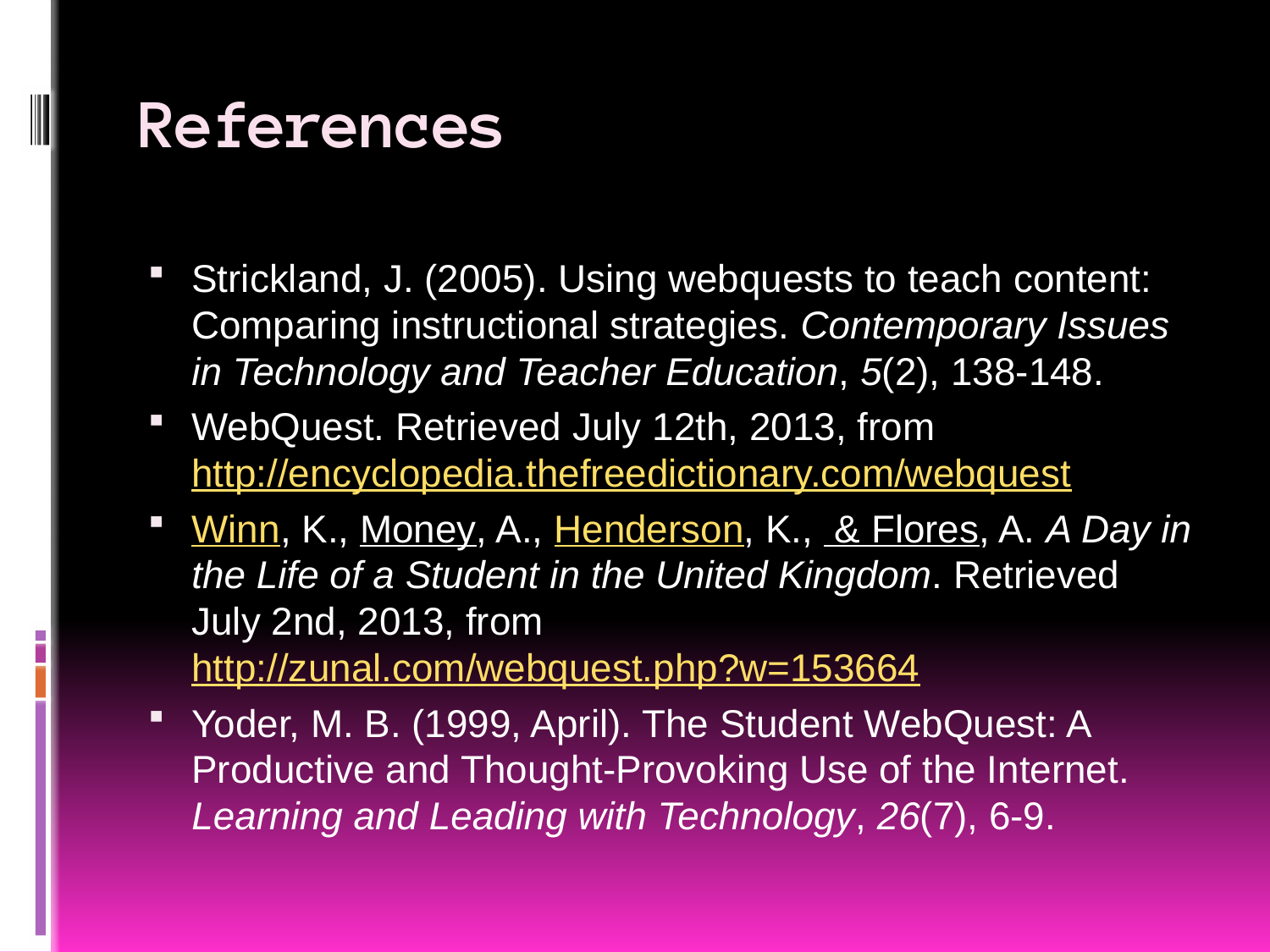

# References
Strickland, J. (2005). Using webquests to teach content: Comparing instructional strategies. Contemporary Issues in Technology and Teacher Education, 5(2), 138-148.
WebQuest. Retrieved July 12th, 2013, from http://encyclopedia.thefreedictionary.com/webquest
Winn, K., Money, A., Henderson, K.,  & Flores, A. A Day in the Life of a Student in the United Kingdom. Retrieved July 2nd, 2013, from http://zunal.com/webquest.php?w=153664
Yoder, M. B. (1999, April). The Student WebQuest: A Productive and Thought-Provoking Use of the Internet. Learning and Leading with Technology, 26(7), 6-9.